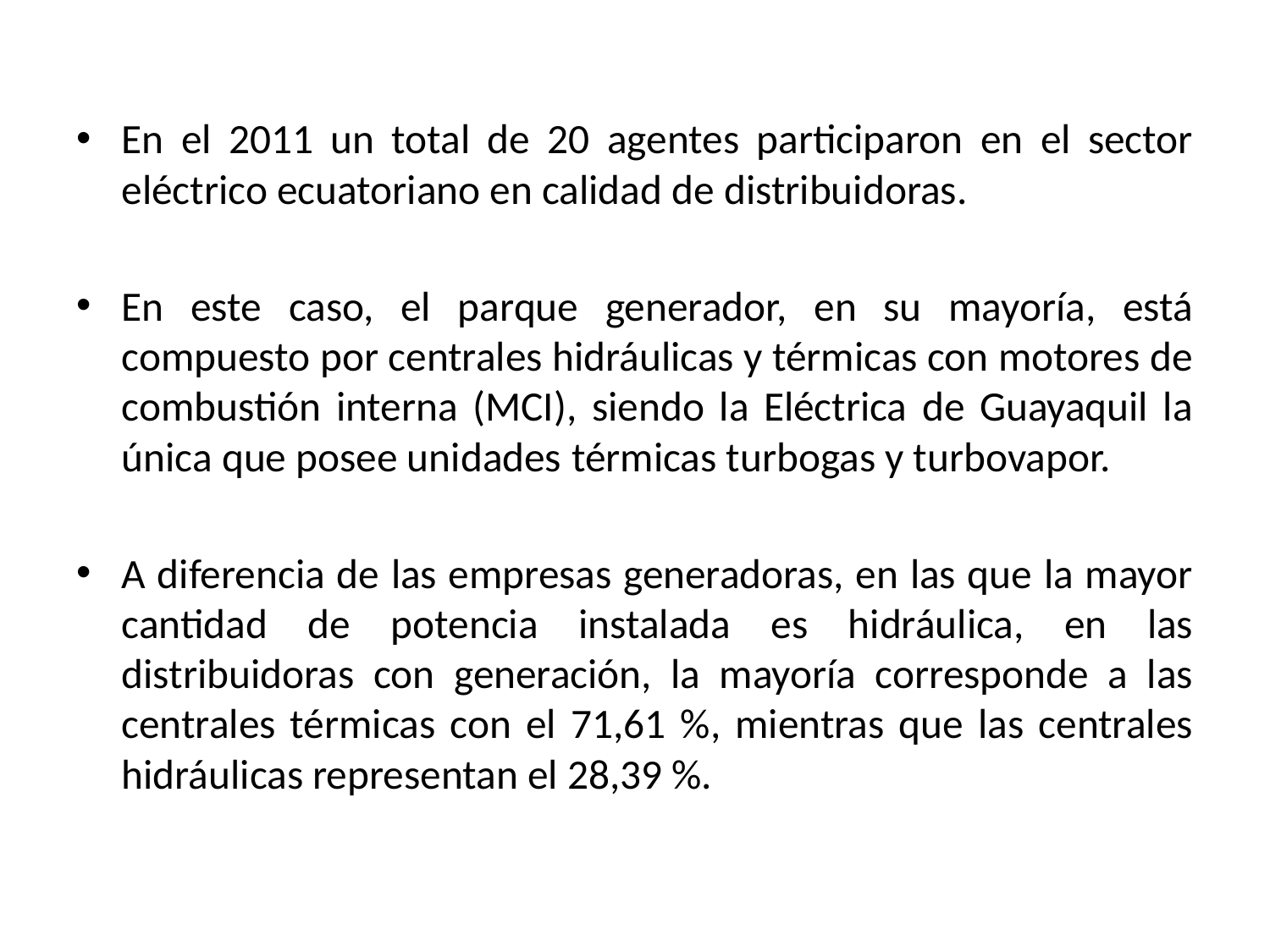

En el 2011 un total de 20 agentes participaron en el sector eléctrico ecuatoriano en calidad de distribuidoras.

En este caso, el parque generador, en su mayoría, está compuesto por centrales hidráulicas y térmicas con motores de combustión interna (MCI), siendo la Eléctrica de Guayaquil la única que posee unidades térmicas turbogas y turbovapor.

A diferencia de las empresas generadoras, en las que la mayor cantidad de potencia instalada es hidráulica, en las distribuidoras con generación, la mayoría corresponde a las centrales térmicas con el 71,61 %, mientras que las centrales hidráulicas representan el 28,39 %.